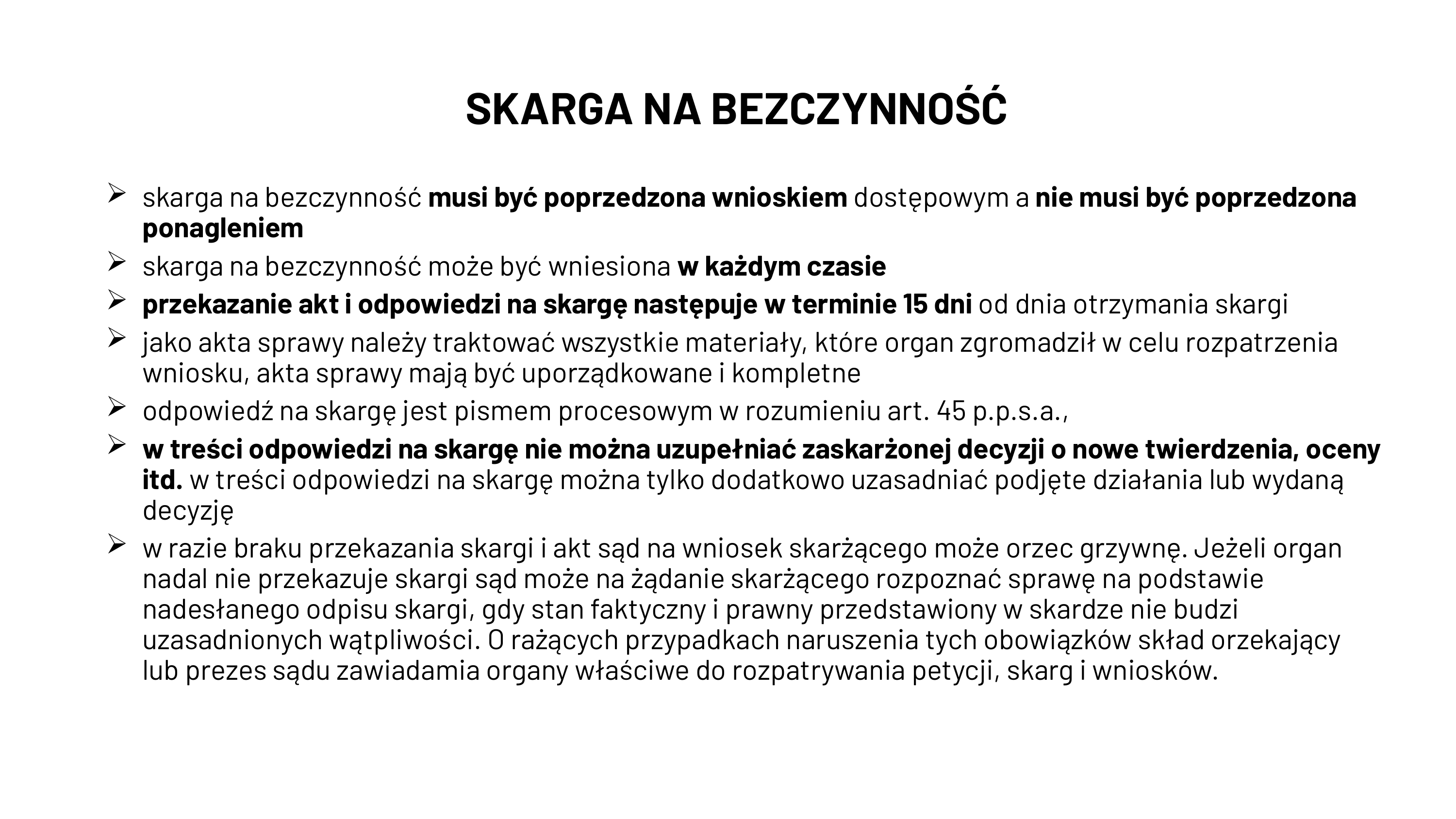

# SKARGA NA BEZCZYNNOŚĆ
skarga na bezczynność musi być poprzedzona wnioskiem dostępowym a nie musi być poprzedzona ponagleniem
skarga na bezczynność może być wniesiona w każdym czasie
przekazanie akt i odpowiedzi na skargę następuje w terminie 15 dni od dnia otrzymania skargi
jako akta sprawy należy traktować wszystkie materiały, które organ zgromadził w celu rozpatrzenia wniosku, akta sprawy mają być uporządkowane i kompletne
odpowiedź na skargę jest pismem procesowym w rozumieniu art. 45 p.p.s.a.,
w treści odpowiedzi na skargę nie można uzupełniać zaskarżonej decyzji o nowe twierdzenia, oceny itd. w treści odpowiedzi na skargę można tylko dodatkowo uzasadniać podjęte działania lub wydaną decyzję
w razie braku przekazania skargi i akt sąd na wniosek skarżącego może orzec grzywnę. Jeżeli organ nadal nie przekazuje skargi sąd może na żądanie skarżącego rozpoznać sprawę na podstawie nadesłanego odpisu skargi, gdy stan faktyczny i prawny przedstawiony w skardze nie budzi uzasadnionych wątpliwości. O rażących przypadkach naruszenia tych obowiązków skład orzekający lub prezes sądu zawiadamia organy właściwe do rozpatrywania petycji, skarg i wniosków.